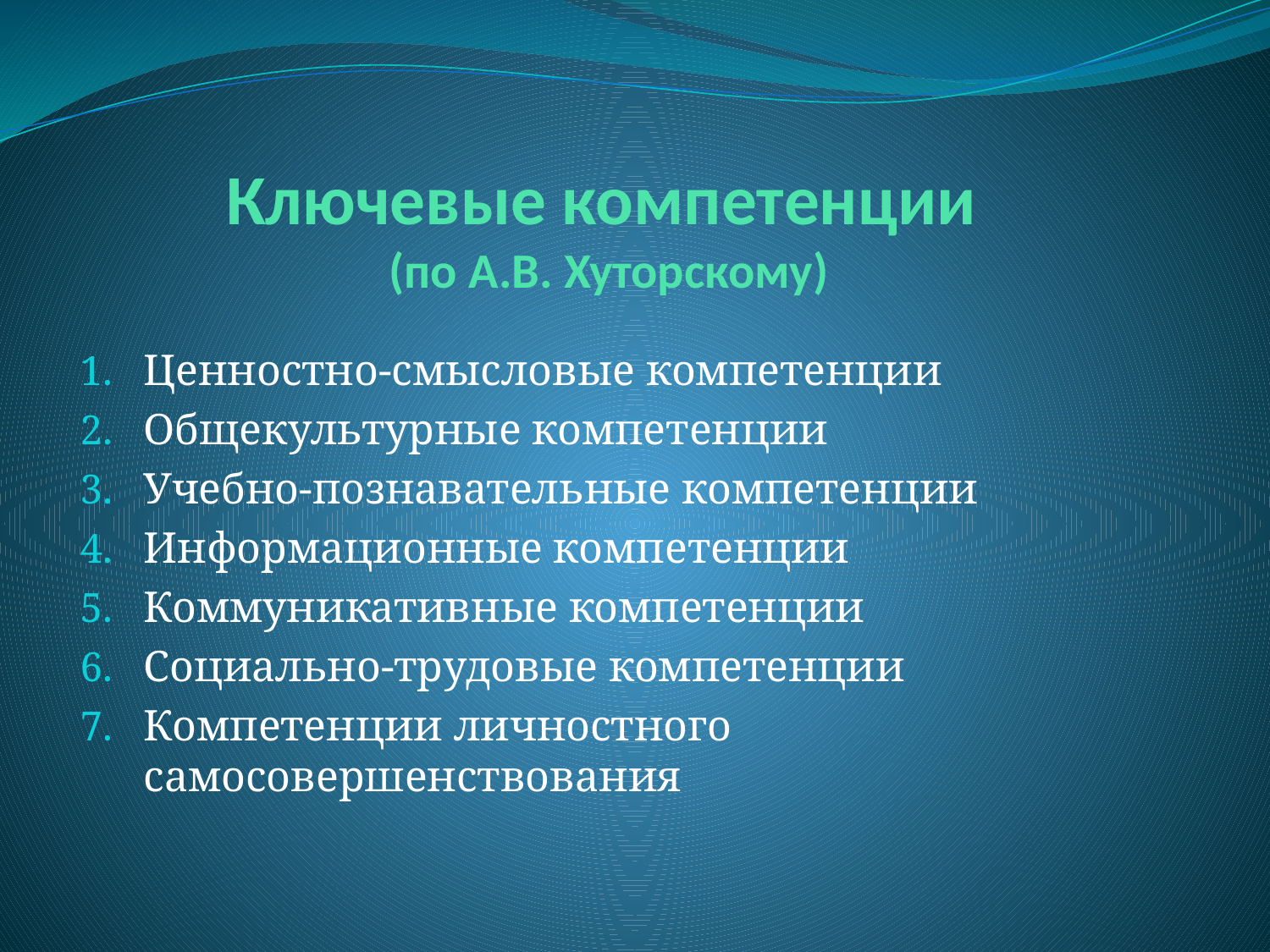

# Ключевые компетенции (по А.В. Хуторскому)
Ценностно-смысловые компетенции
Общекультурные компетенции
Учебно-познавательные компетенции
Информационные компетенции
Коммуникативные компетенции
Социально-трудовые компетенции
Компетенции личностного самосовершенствования